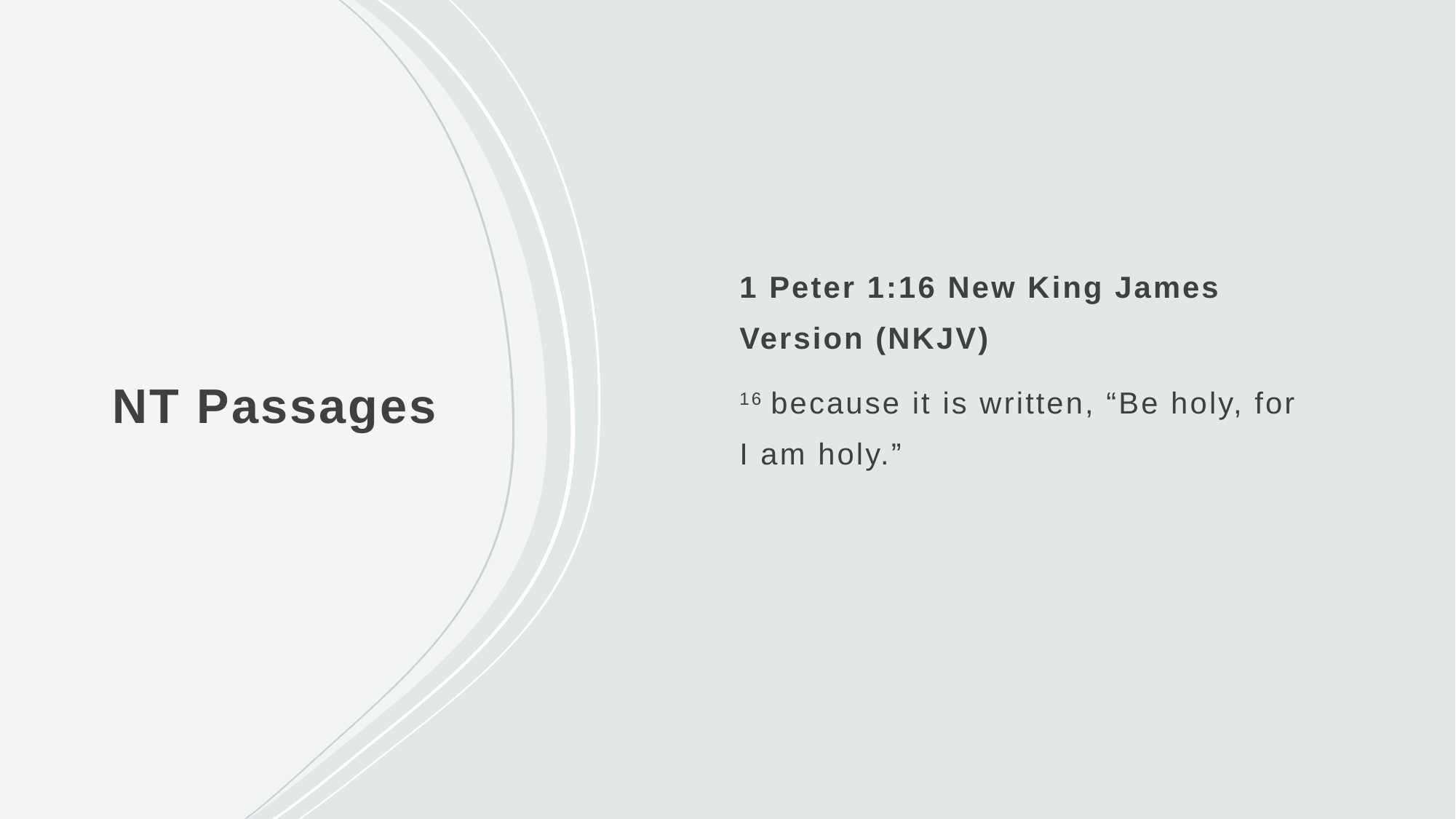

1 Peter 1:16 New King James Version (NKJV)
16 because it is written, “Be holy, for I am holy.”

# NT Passages